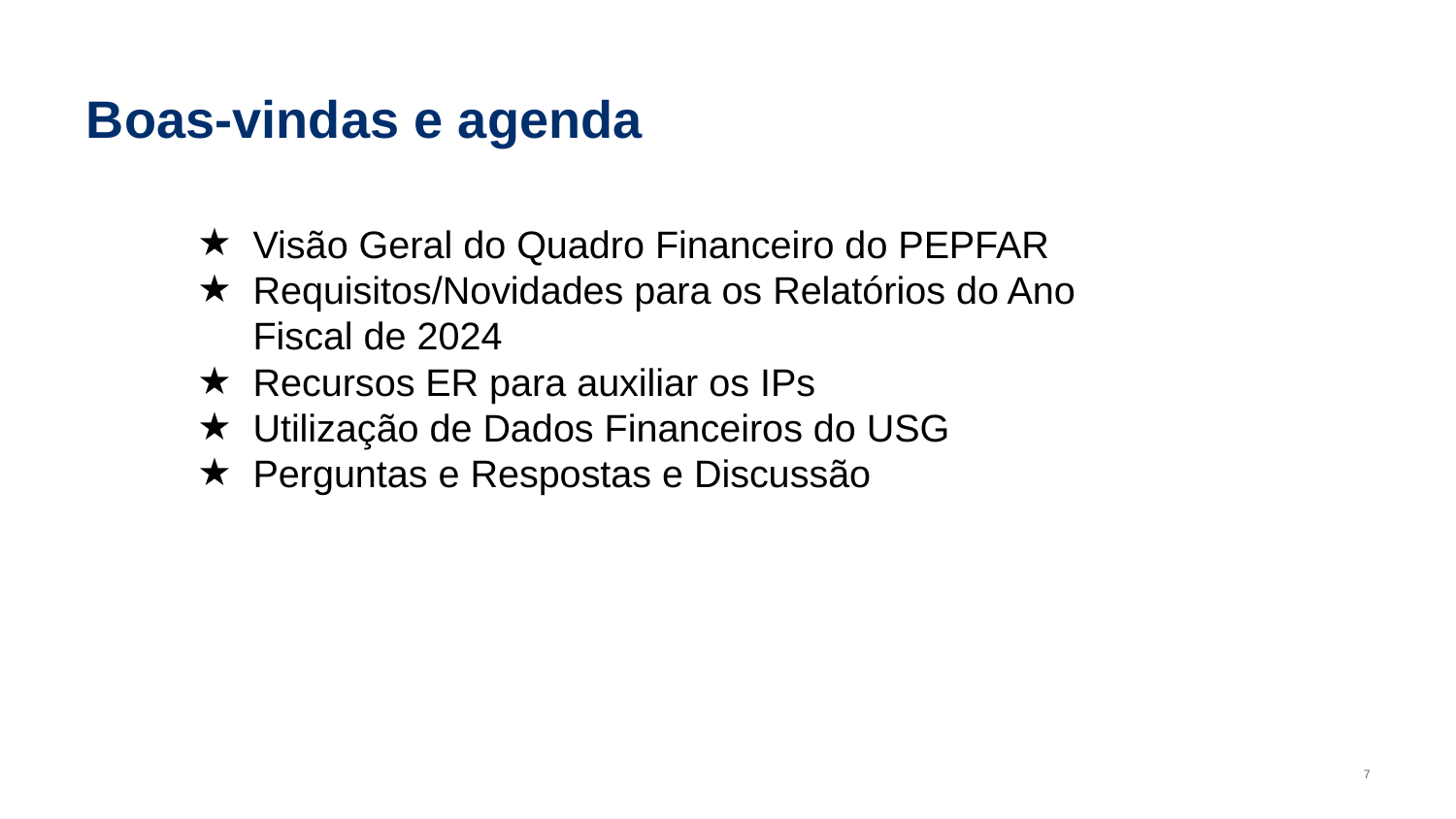

# Boas-vindas e agenda
Visão Geral do Quadro Financeiro do PEPFAR
Requisitos/Novidades para os Relatórios do Ano Fiscal de 2024
Recursos ER para auxiliar os IPs
Utilização de Dados Financeiros do USG
Perguntas e Respostas e Discussão
7